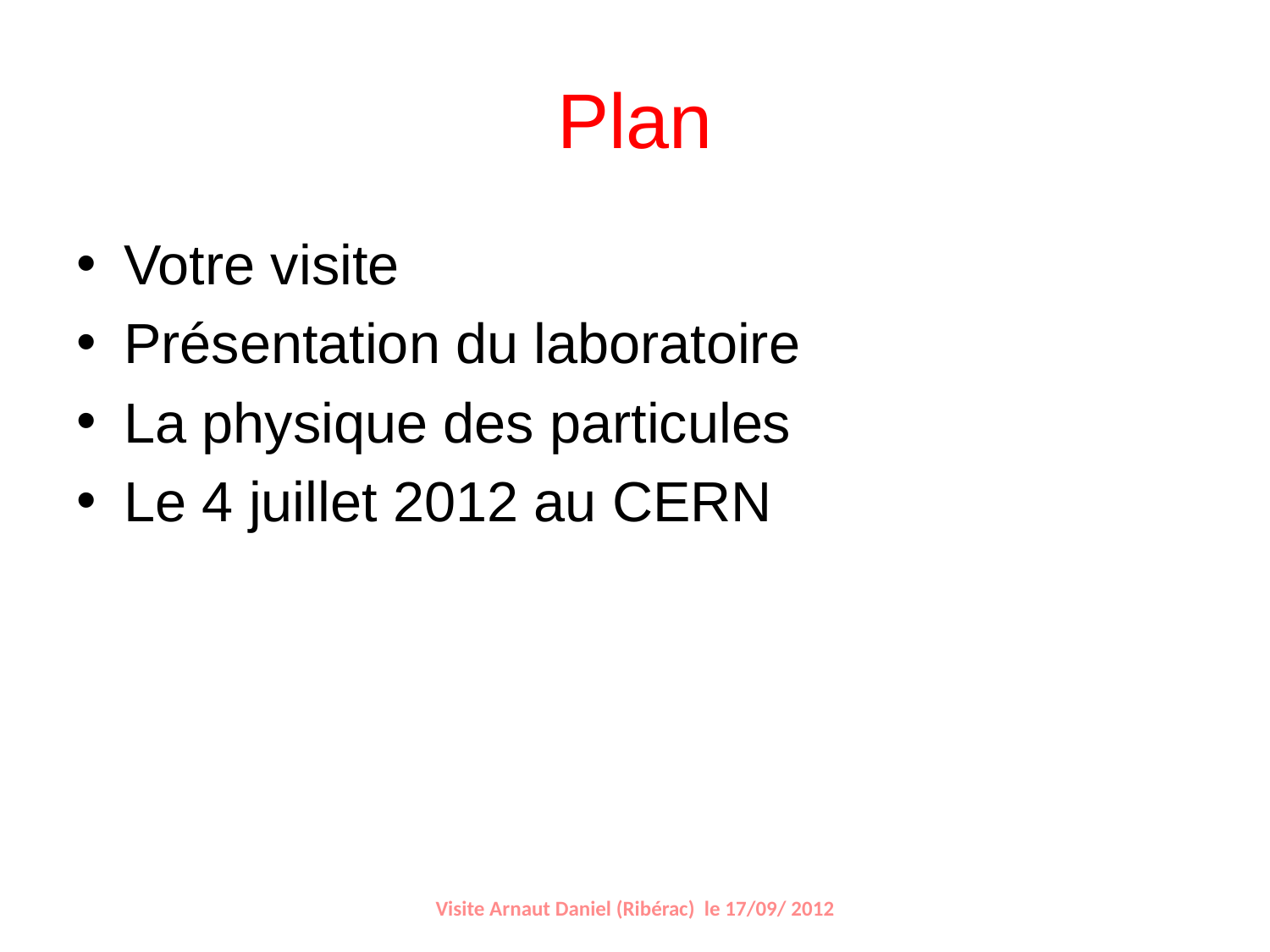

# Plan
Votre visite
Présentation du laboratoire
La physique des particules
Le 4 juillet 2012 au CERN
Visite Arnaut Daniel (Ribérac)  le 17/09/ 2012